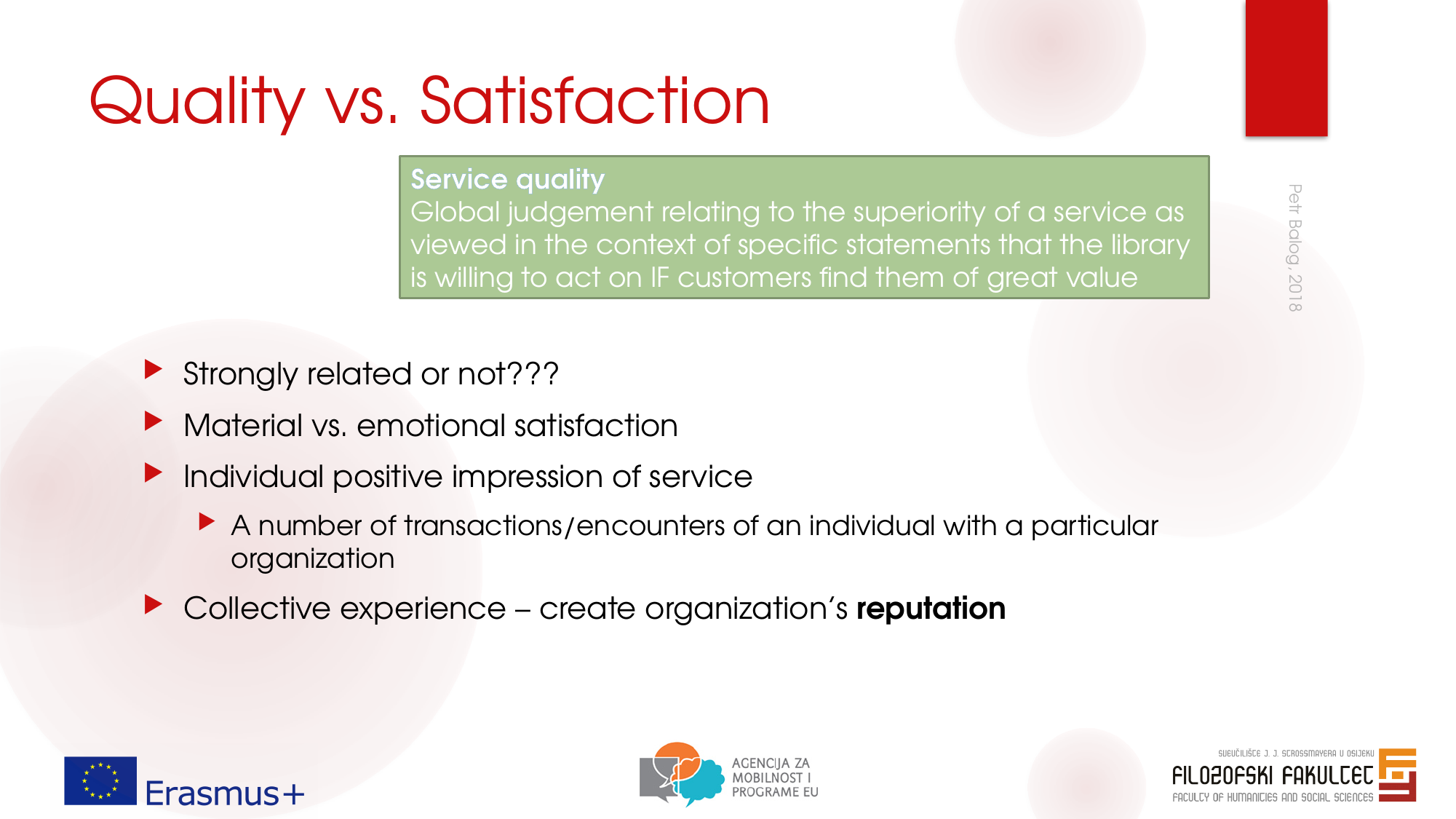

# Quality vs. Satisfaction
Service quality
Global judgement relating to the superiority of a service as viewed in the context of specific statements that the library is willing to act on IF customers find them of great value
Strongly related or not???
Material vs. emotional satisfaction
Individual positive impression of service
A number of transactions/encounters of an individual with a particular organization
Collective experience – create organization’s reputation
Petr Balog, 2018